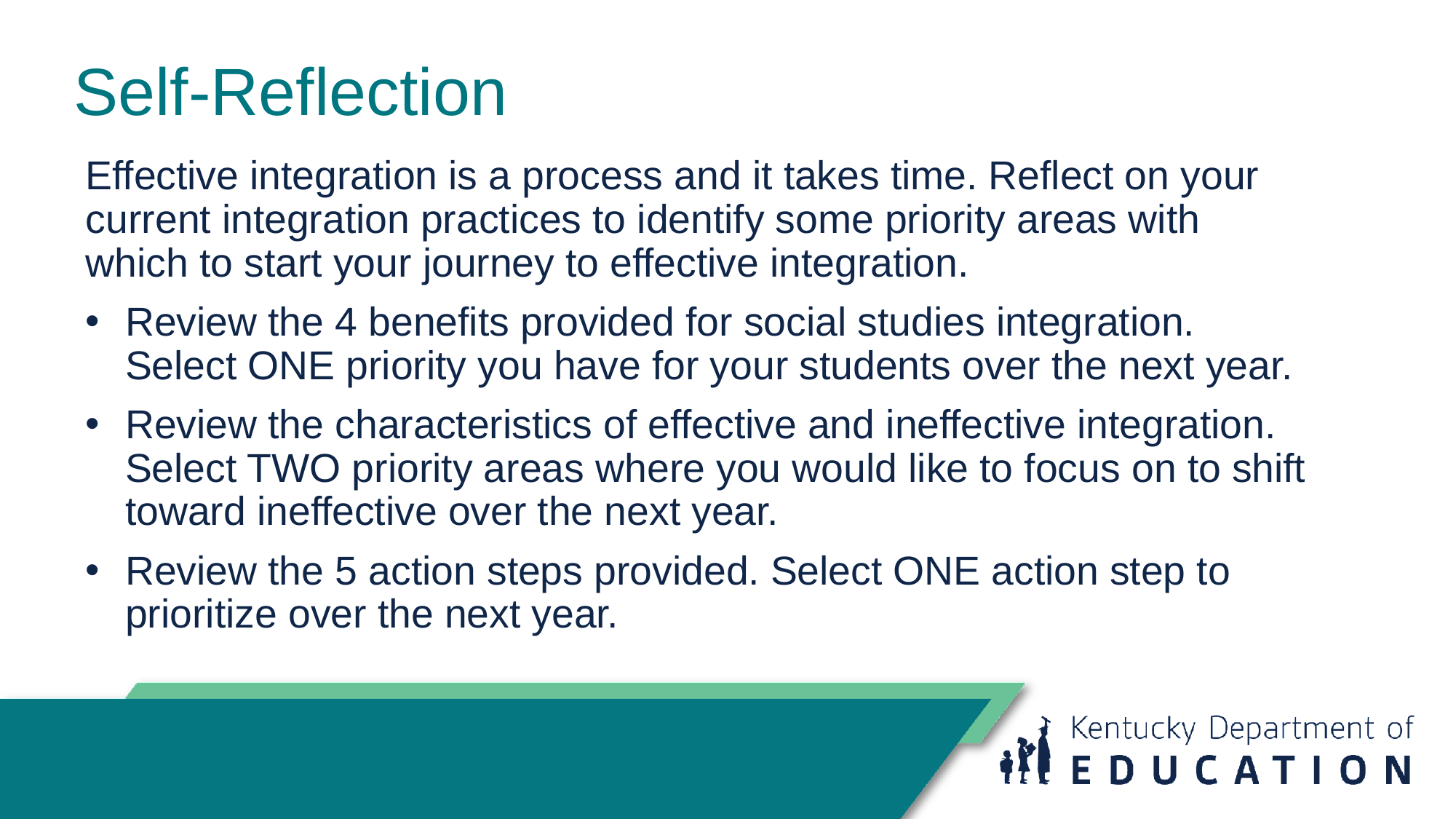

# Self-Reflection
Effective integration is a process and it takes time. Reflect on your current integration practices to identify some priority areas with which to start your journey to effective integration.
Review the 4 benefits provided for social studies integration. Select ONE priority you have for your students over the next year.
Review the characteristics of effective and ineffective integration. Select TWO priority areas where you would like to focus on to shift toward ineffective over the next year.
Review the 5 action steps provided. Select ONE action step to prioritize over the next year.